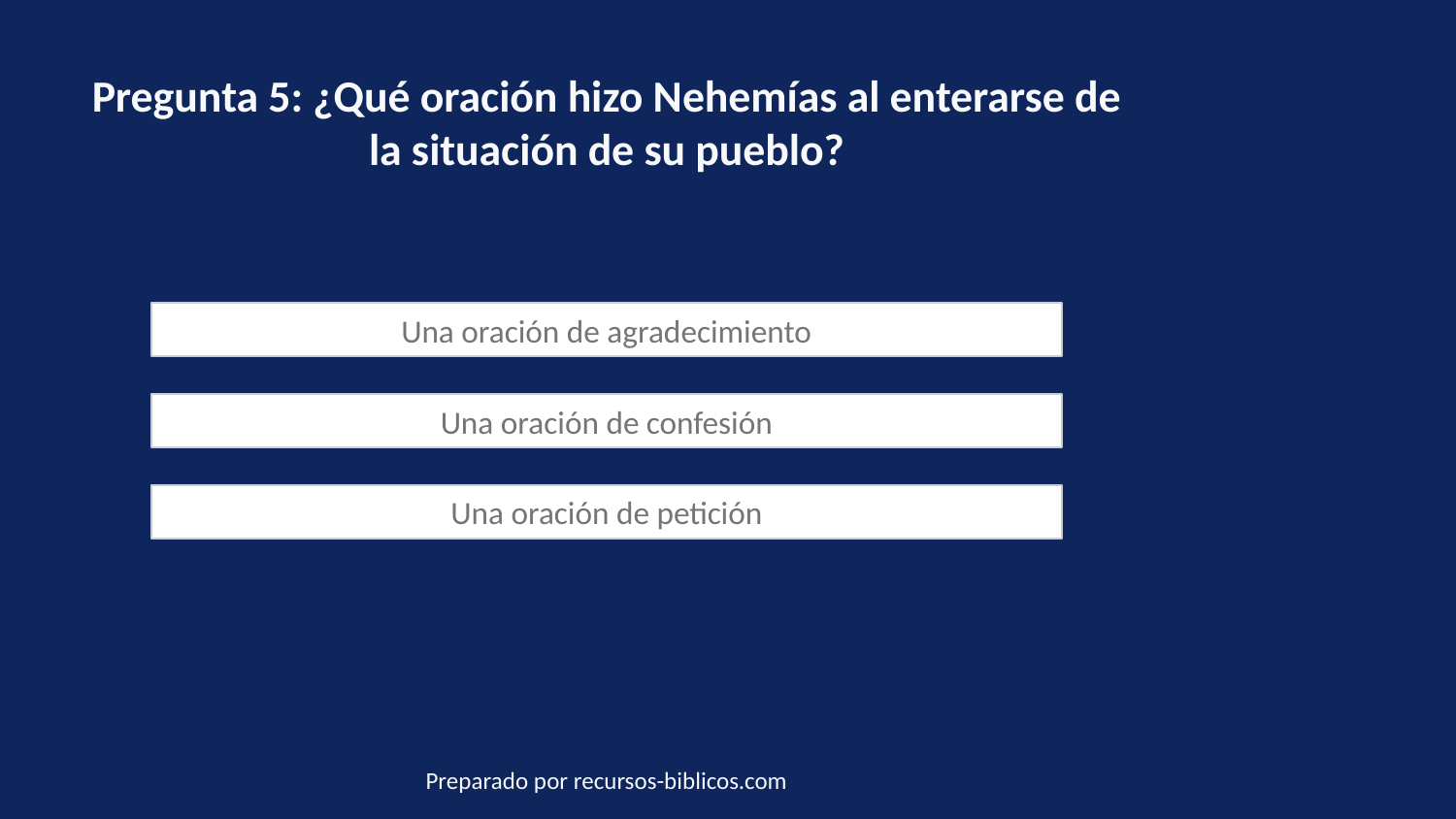

Pregunta 5: ¿Qué oración hizo Nehemías al enterarse de la situación de su pueblo?
Una oración de agradecimiento
Una oración de confesión
Una oración de petición
Preparado por recursos-biblicos.com